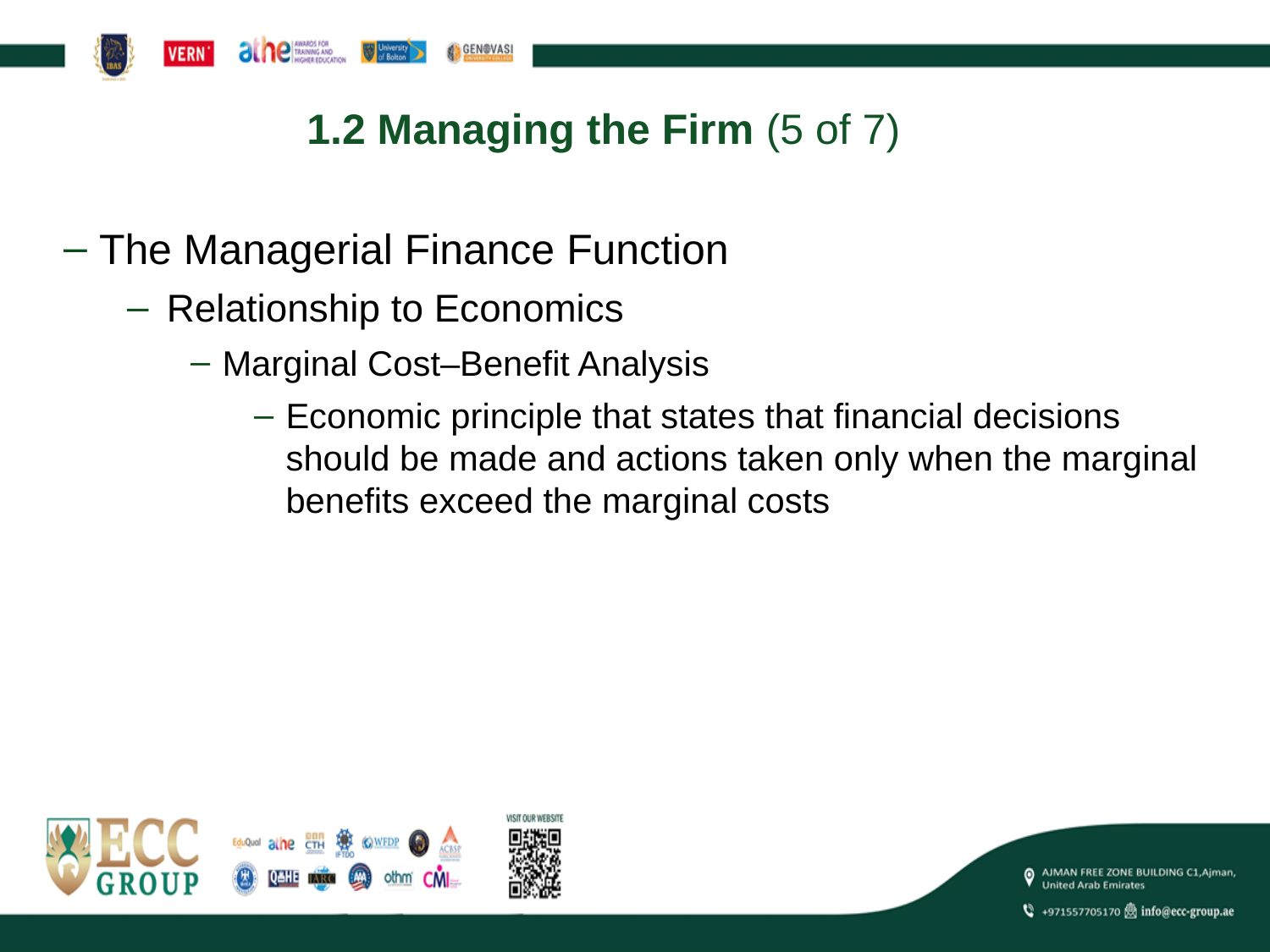

# 1.2 Managing the Firm (5 of 7)
The Managerial Finance Function
Relationship to Economics
Marginal Cost–Benefit Analysis
Economic principle that states that financial decisions should be made and actions taken only when the marginal benefits exceed the marginal costs